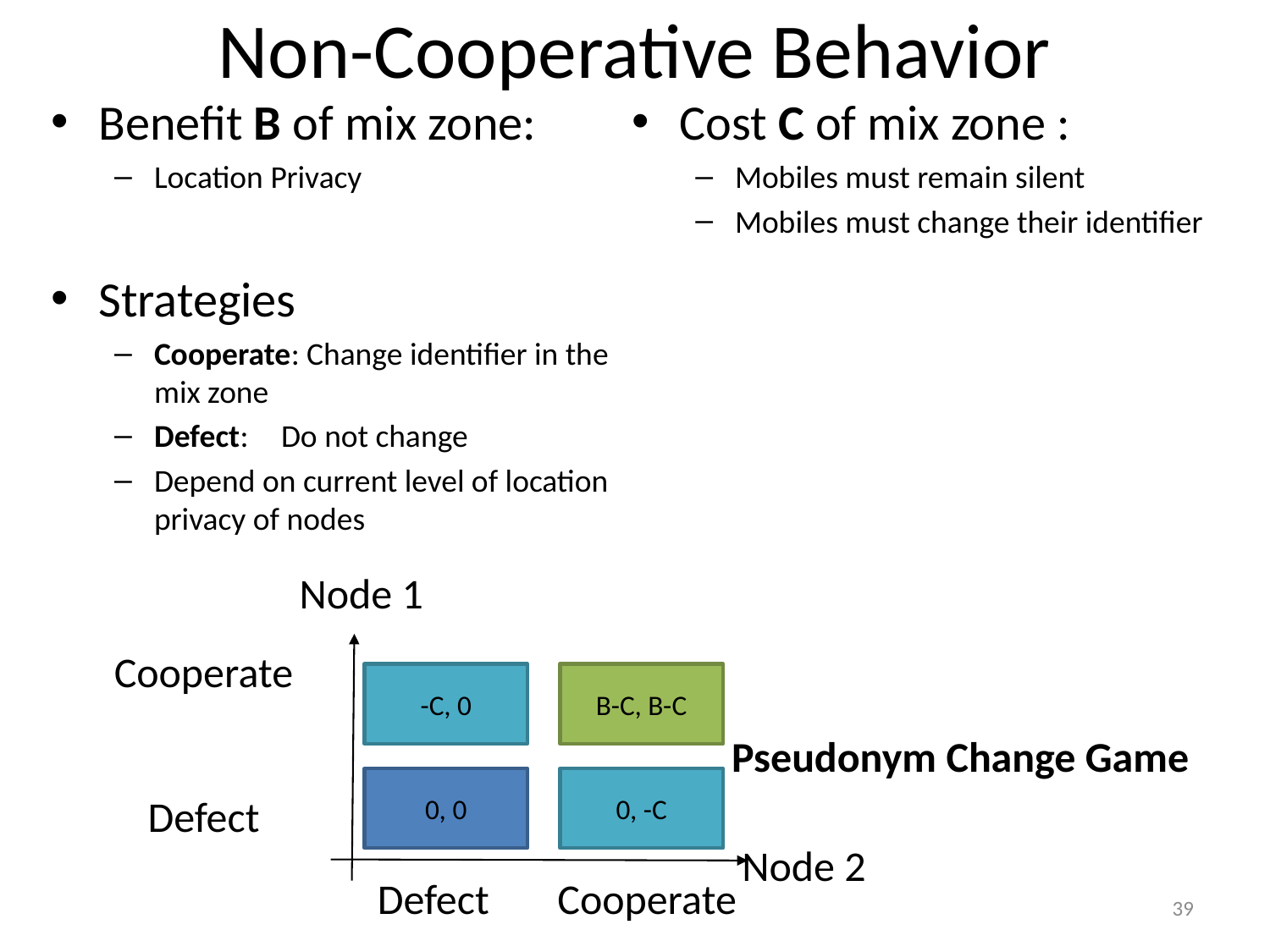

# Non-Cooperative Behavior
Benefit B of mix zone:
Location Privacy

Strategies
Cooperate: Change identifier in the mix zone
Defect: 	Do not change
Depend on current level of location privacy of nodes
Cost C of mix zone :
Mobiles must remain silent
Mobiles must change their identifier
Node 1
Cooperate
-C, 0
B-C, B-C
Pseudonym Change Game
0, 0
0, -C
Defect
Node 2
Defect
Cooperate
39